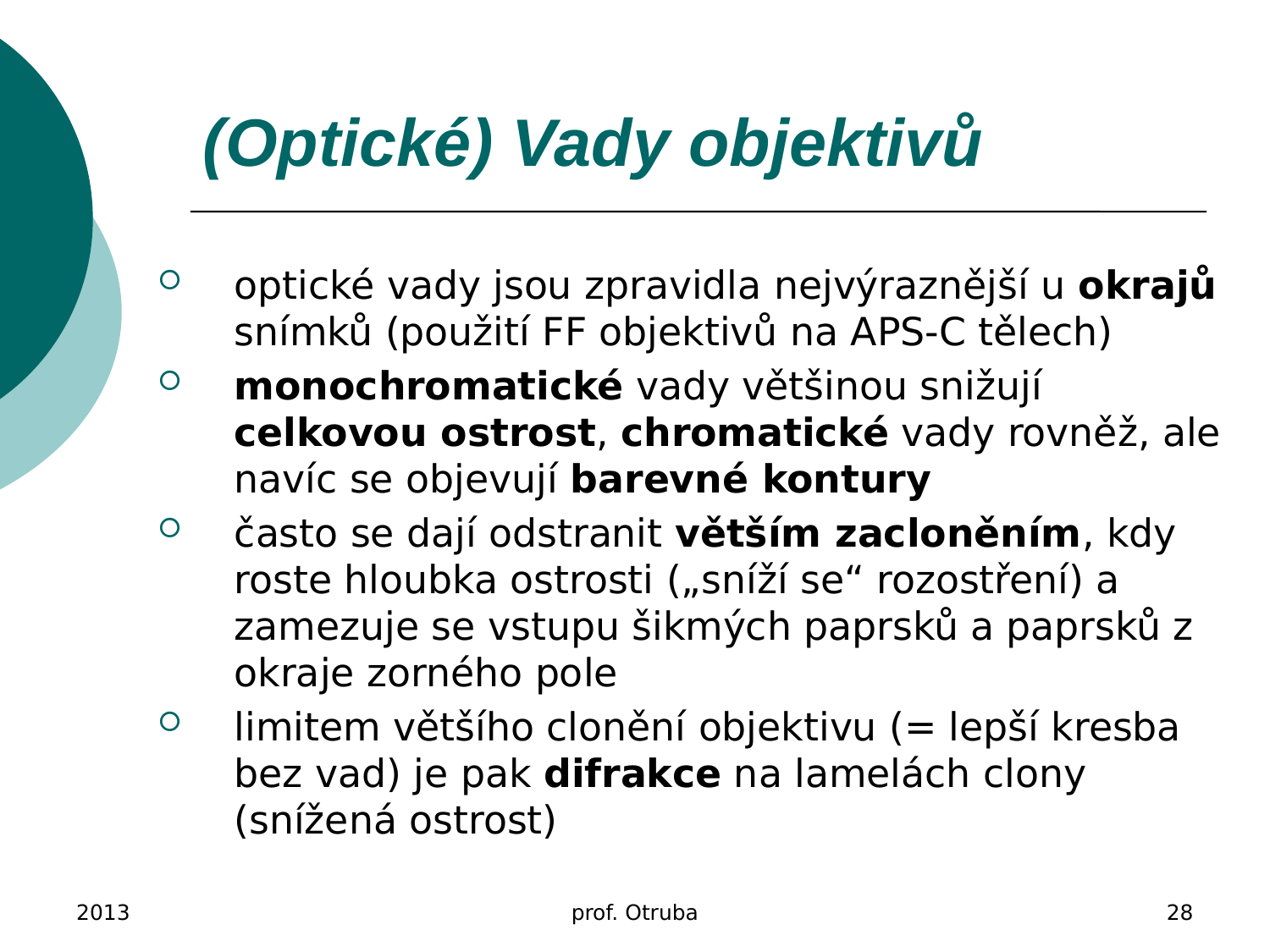

# (Optické) Vady objektivů
optické vady jsou zpravidla nejvýraznější u okrajů snímků (použití FF objektivů na APS-C tělech)
monochromatické vady většinou snižují celkovou ostrost, chromatické vady rovněž, ale navíc se objevují barevné kontury
často se dají odstranit větším zacloněním, kdy roste hloubka ostrosti („sníží se“ rozostření) a zamezuje se vstupu šikmých paprsků a paprsků z okraje zorného pole
limitem většího clonění objektivu (= lepší kresba bez vad) je pak difrakce na lamelách clony (snížená ostrost)
2013
prof. Otruba
28